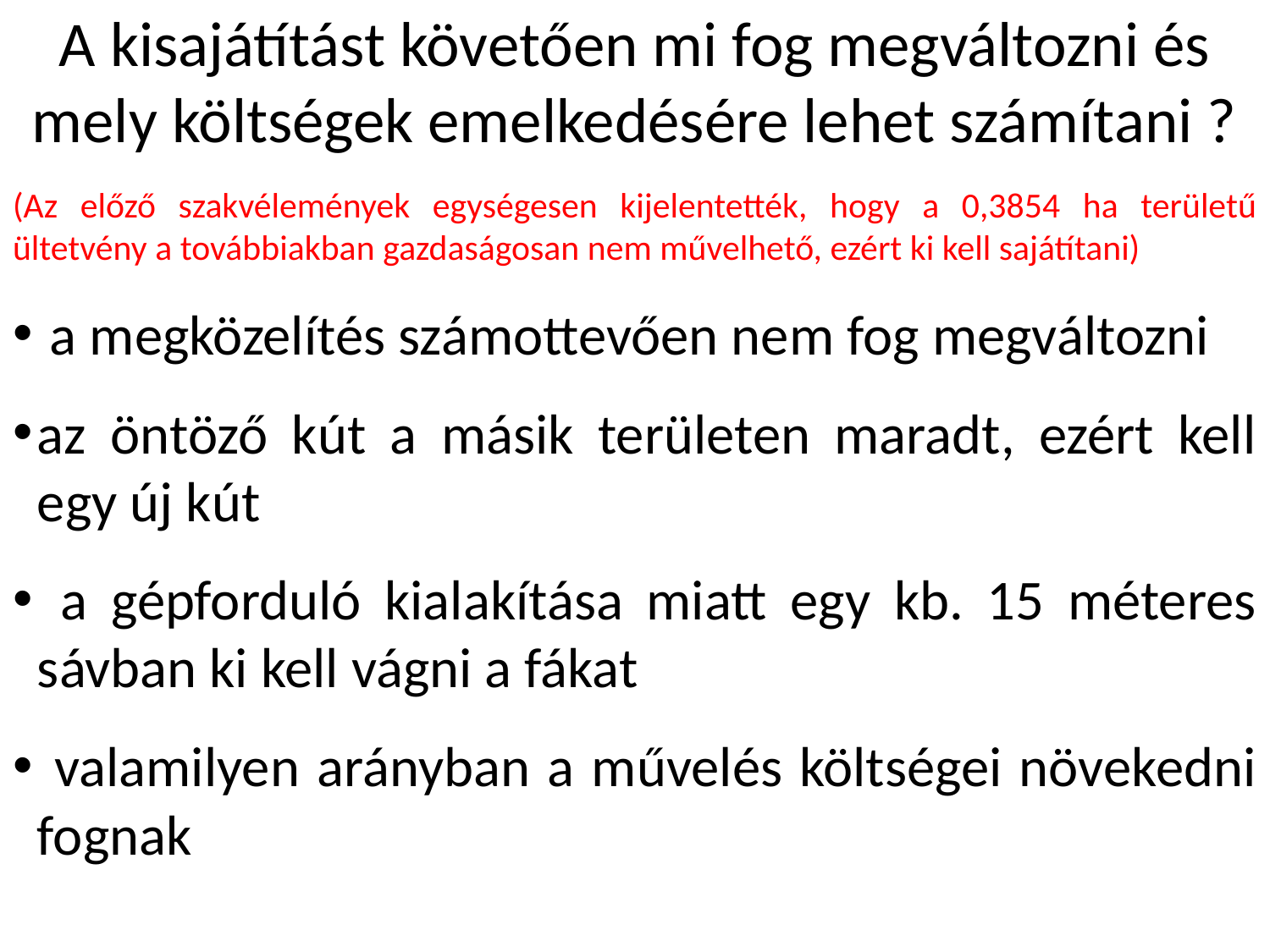

# A kisajátítást követően mi fog megváltozni és mely költségek emelkedésére lehet számítani ?
(Az előző szakvélemények egységesen kijelentették, hogy a 0,3854 ha területű ültetvény a továbbiakban gazdaságosan nem művelhető, ezért ki kell sajátítani)

 a megközelítés számottevően nem fog megváltozni

az öntöző kút a másik területen maradt, ezért kell egy új kút

 a gépforduló kialakítása miatt egy kb. 15 méteres sávban ki kell vágni a fákat

 valamilyen arányban a művelés költségei növekedni fognak